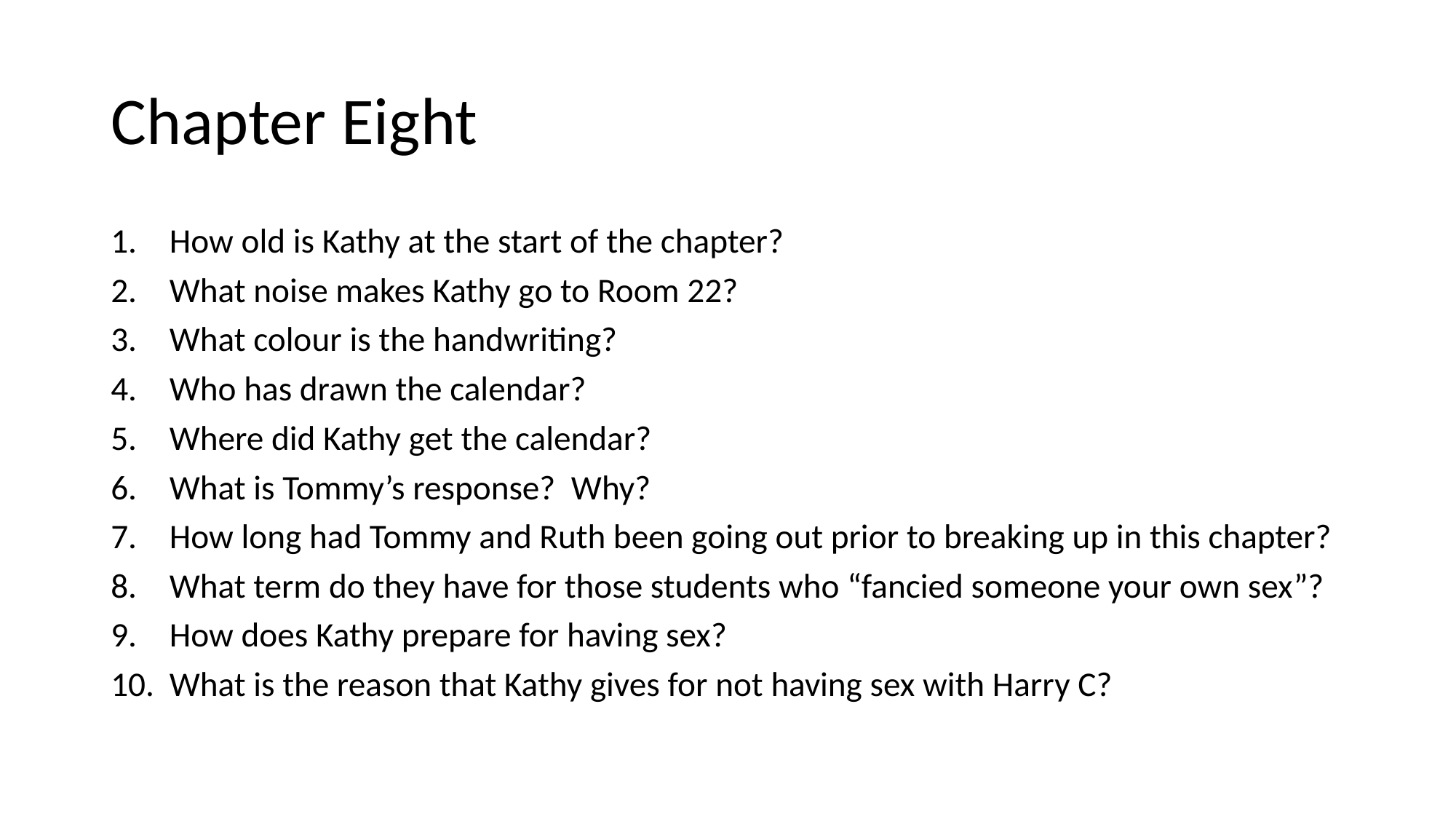

# Chapter Eight
How old is Kathy at the start of the chapter?
What noise makes Kathy go to Room 22?
What colour is the handwriting?
Who has drawn the calendar?
Where did Kathy get the calendar?
What is Tommy’s response?  Why?
How long had Tommy and Ruth been going out prior to breaking up in this chapter?
What term do they have for those students who “fancied someone your own sex”?
How does Kathy prepare for having sex?
What is the reason that Kathy gives for not having sex with Harry C?